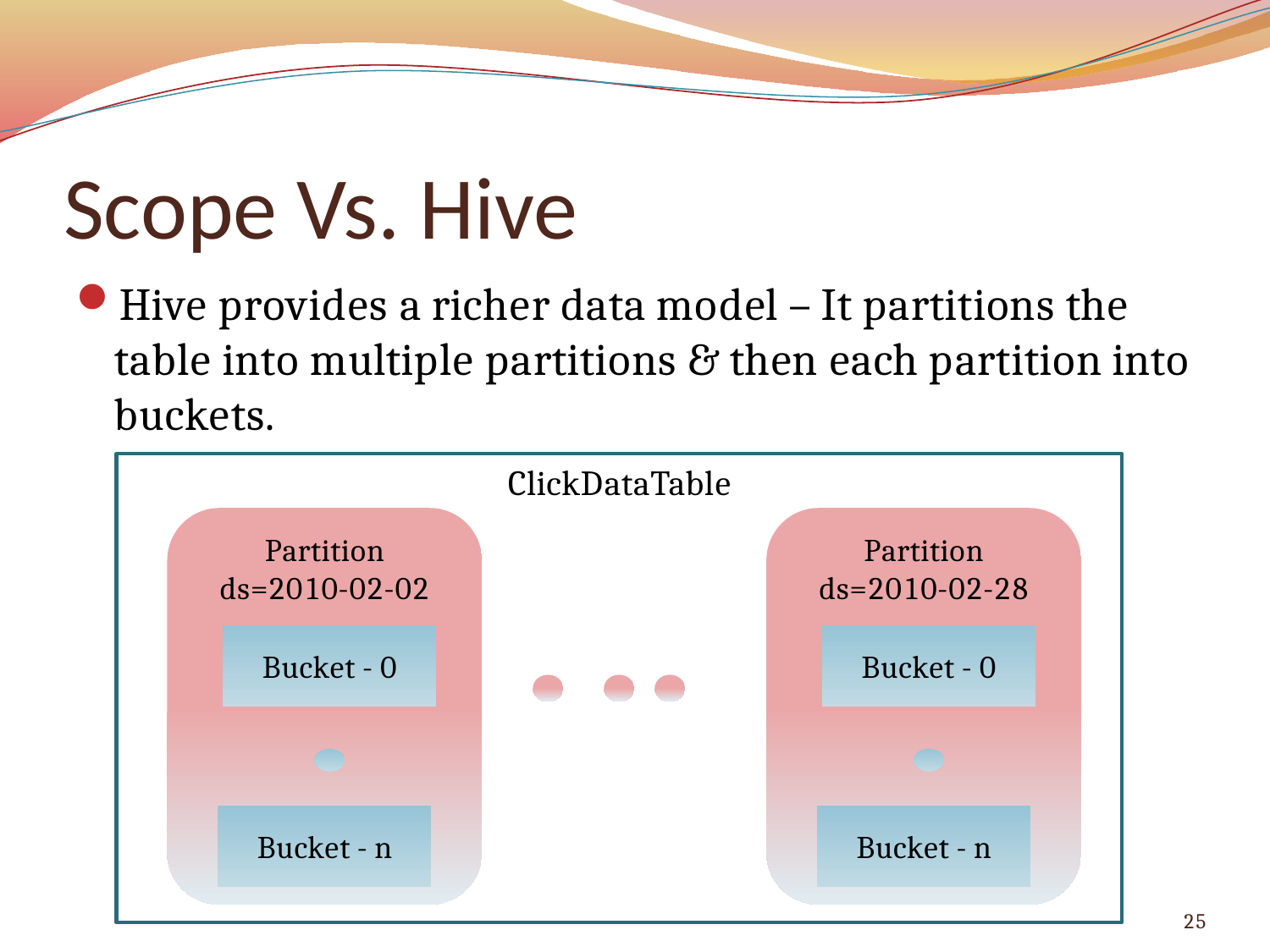

# Scope Vs. Hive
Hive provides a richer data model – It partitions the table into multiple partitions & then each partition into buckets.

ClickDataTable
Partition
ds=2010-02-02

Bucket - 0

Bucket - n
Partition
ds=2010-02-28

Bucket - 0

Bucket - n

25